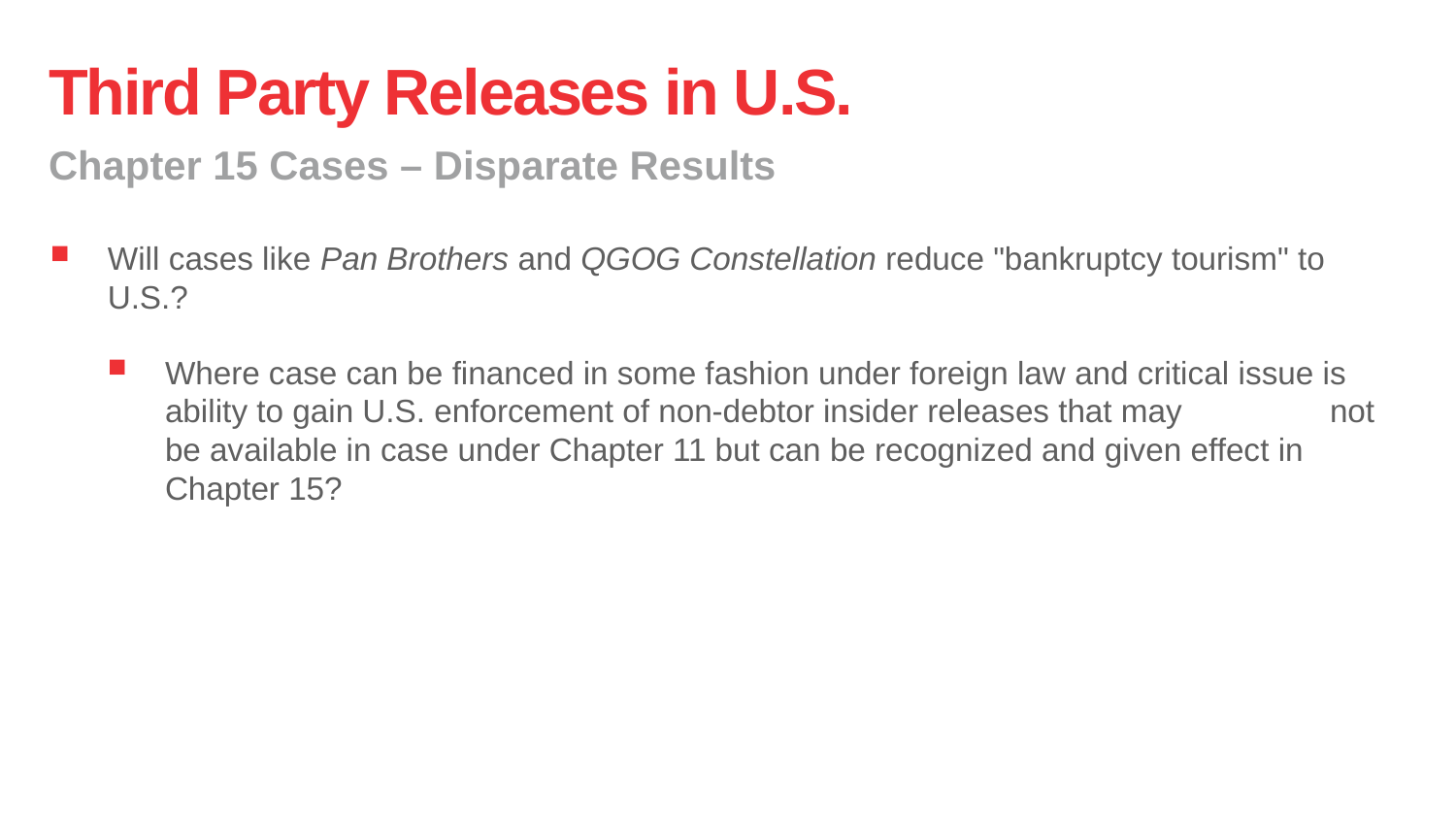

# Third Party Releases in U.S.
Chapter 15 Cases – Disparate Results

Will cases like Pan Brothers and QGOG Constellation reduce "bankruptcy tourism" to U.S.?
Where case can be financed in some fashion under foreign law and critical issue is ability to gain U.S. enforcement of non-debtor insider releases that may 	not be available in case under Chapter 11 but can be recognized and given effect in Chapter 15?